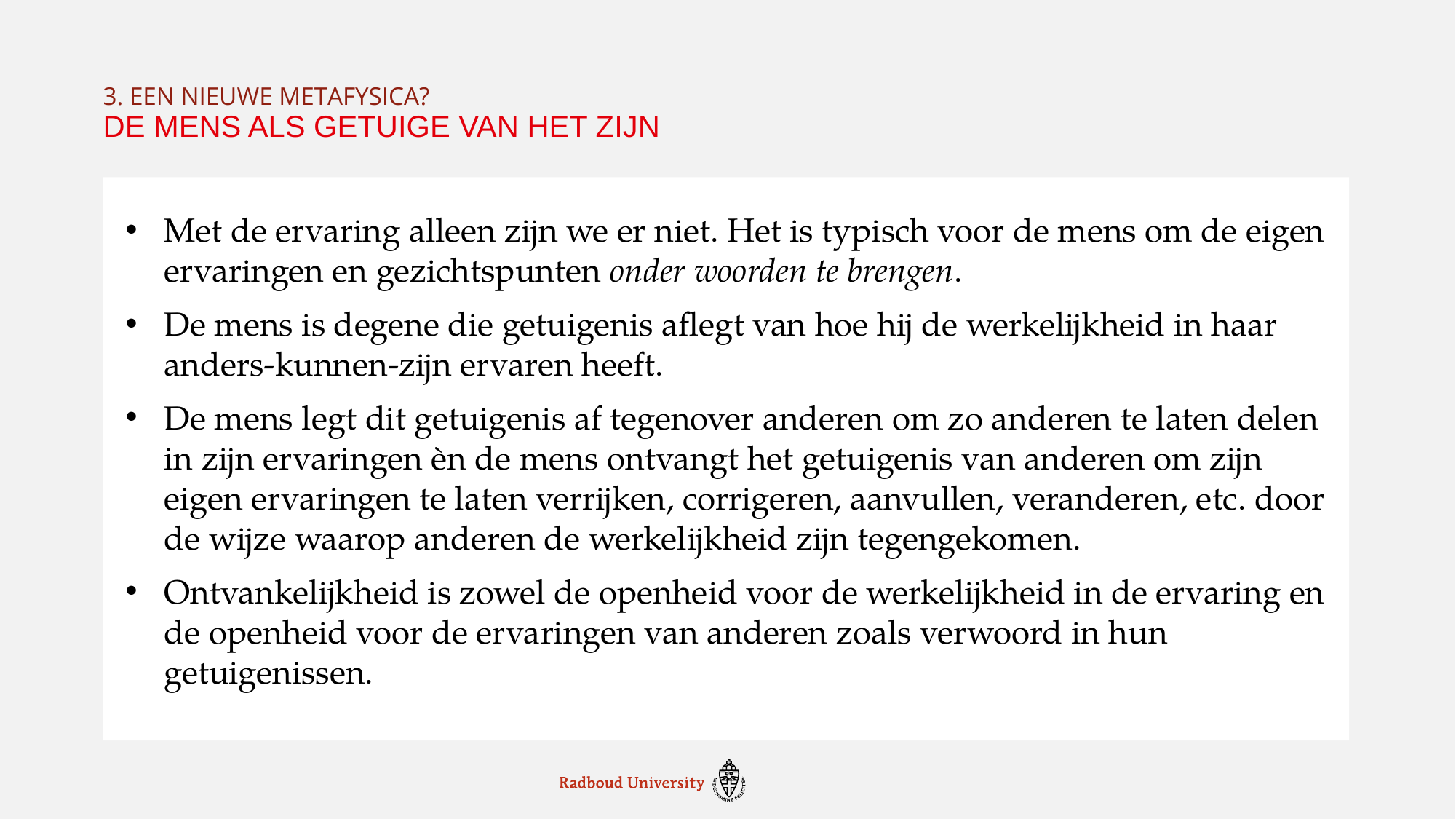

3. Een nieuwe metafysica?

# De mens als getuige van het zijn
Met de ervaring alleen zijn we er niet. Het is typisch voor de mens om de eigen ervaringen en gezichtspunten onder woorden te brengen.
De mens is degene die getuigenis aflegt van hoe hij de werkelijkheid in haar anders-kunnen-zijn ervaren heeft.
De mens legt dit getuigenis af tegenover anderen om zo anderen te laten delen in zijn ervaringen èn de mens ontvangt het getuigenis van anderen om zijn eigen ervaringen te laten verrijken, corrigeren, aanvullen, veranderen, etc. door de wijze waarop anderen de werkelijkheid zijn tegengekomen.
Ontvankelijkheid is zowel de openheid voor de werkelijkheid in de ervaring en de openheid voor de ervaringen van anderen zoals verwoord in hun getuigenissen.